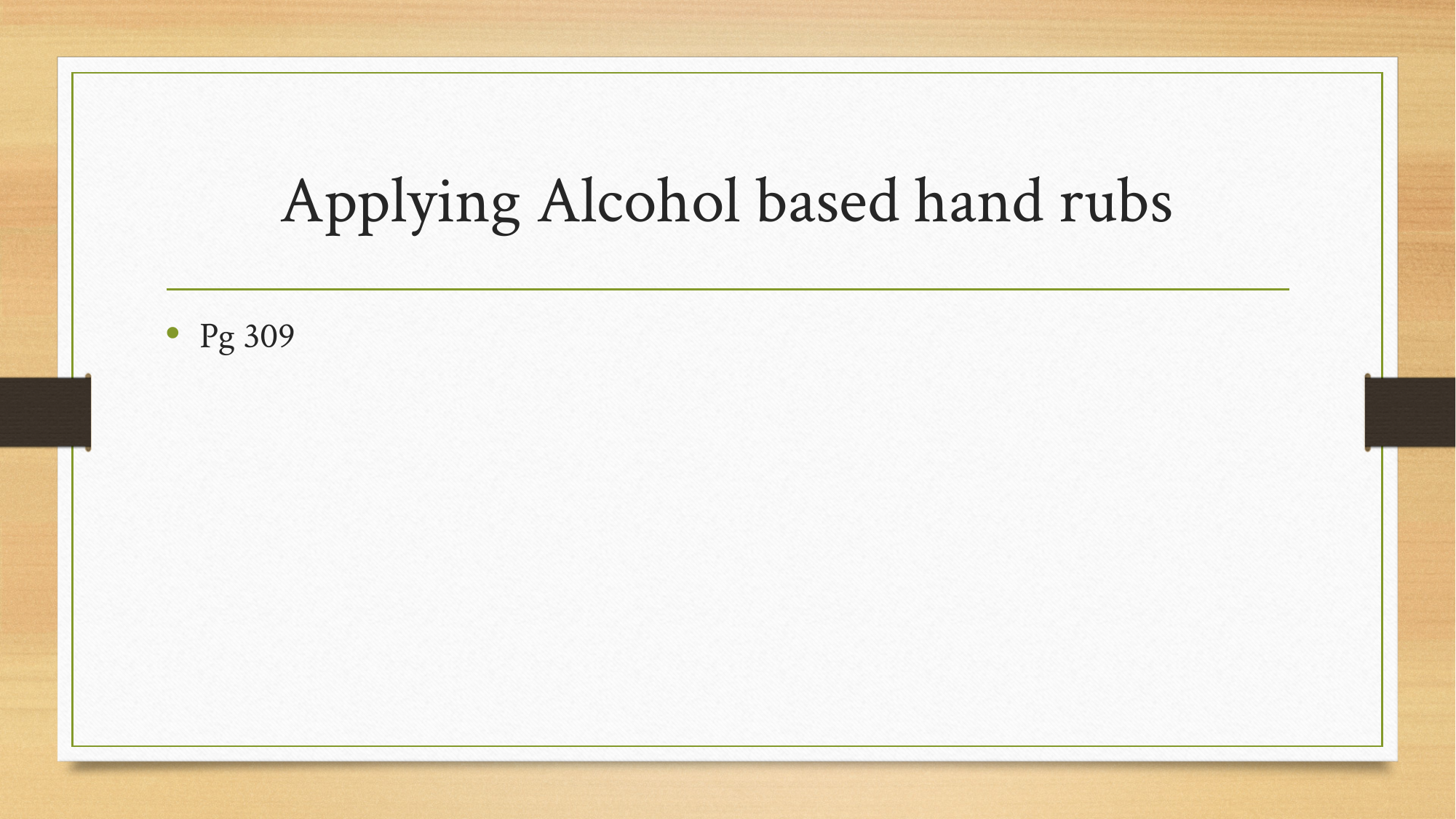

# Applying Alcohol based hand rubs
Pg 309